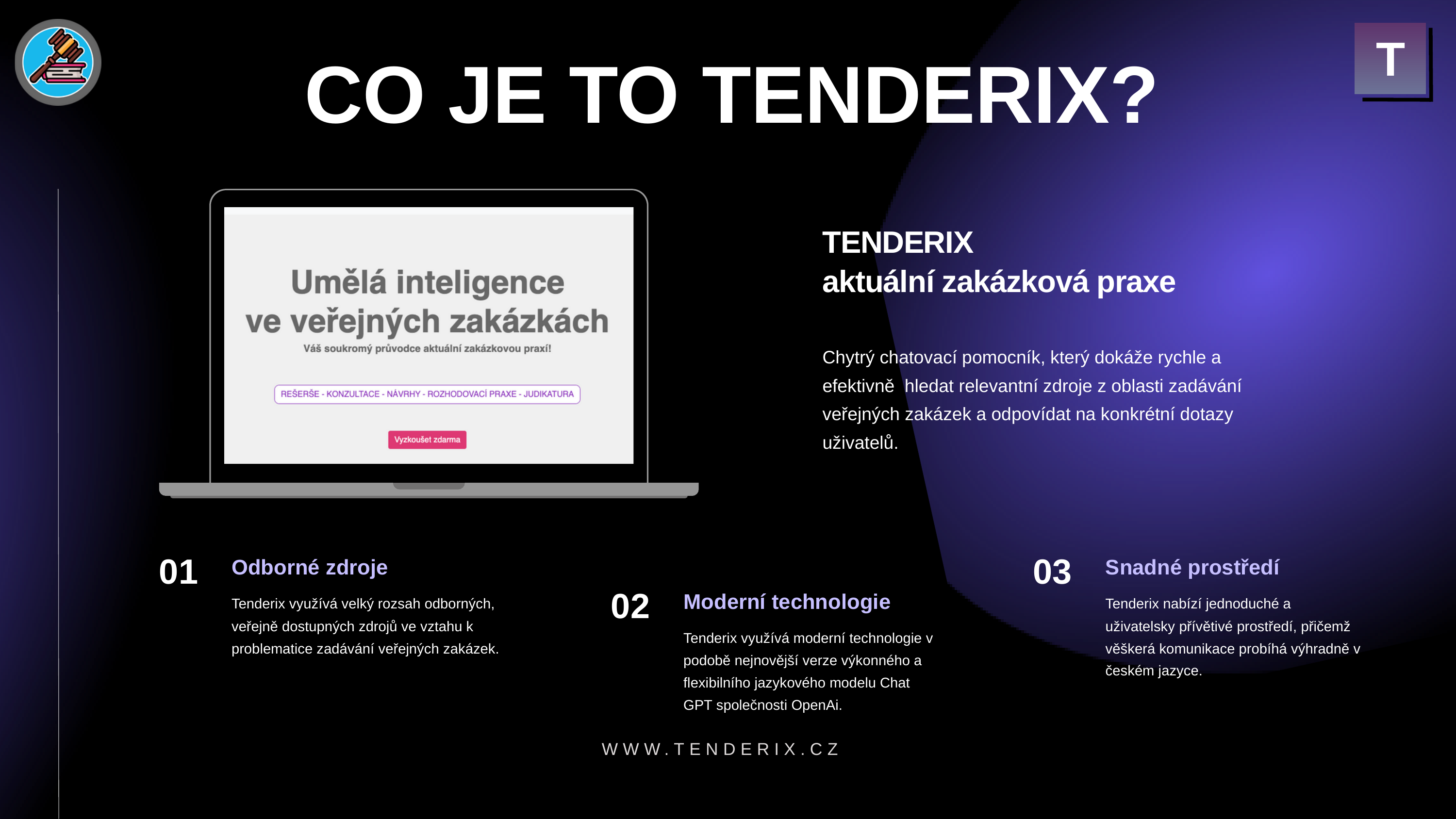

T

CO JE TO TENDERIX?

TENDERIX
aktuální zakázková praxe
Chytrý chatovací pomocník, který dokáže rychle a efektivně  hledat relevantní zdroje z oblasti zadávání veřejných zakázek a odpovídat na konkrétní dotazy uživatelů.
01
03
Odborné zdroje
Snadné prostředí
02
Tenderix využívá velký rozsah odborných, veřejně dostupných zdrojů ve vztahu k problematice zadávání veřejných zakázek.
Tenderix nabízí jednoduché a uživatelsky přívětivé prostředí, přičemž věškerá komunikace probíhá výhradně v českém jazyce.
Moderní technologie
Tenderix využívá moderní technologie v podobě nejnovější verze výkonného a flexibilního jazykového modelu Chat GPT společnosti OpenAi.
WWW.TENDERIX.CZ